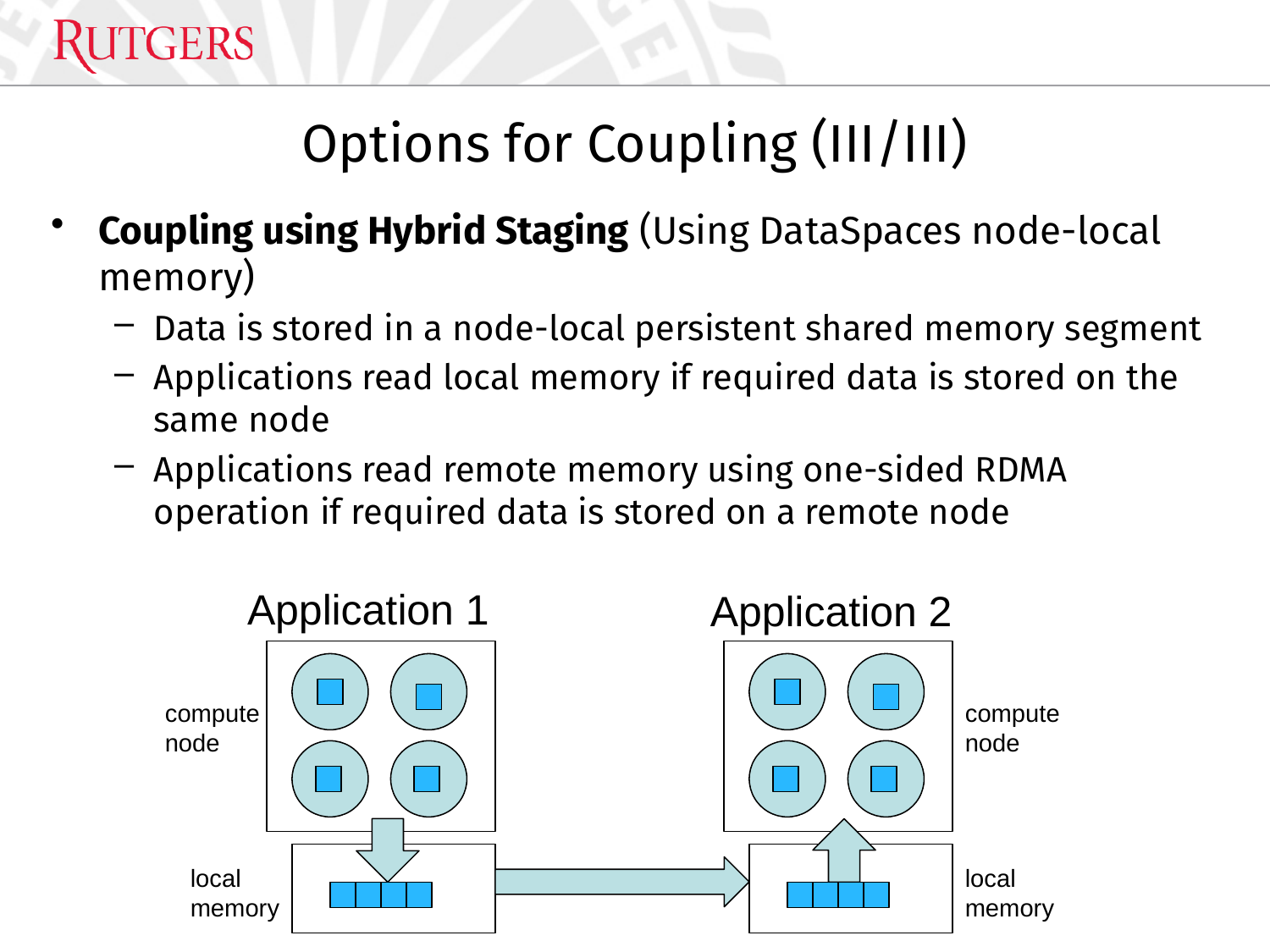

# Options for Coupling (III/III)
Coupling using Hybrid Staging (Using DataSpaces node-local memory)
Data is stored in a node-local persistent shared memory segment
Applications read local memory if required data is stored on the same node
Applications read remote memory using one-sided RDMA operation if required data is stored on a remote node

Application 1
Application 2

compute node
compute node

local memory

local memory